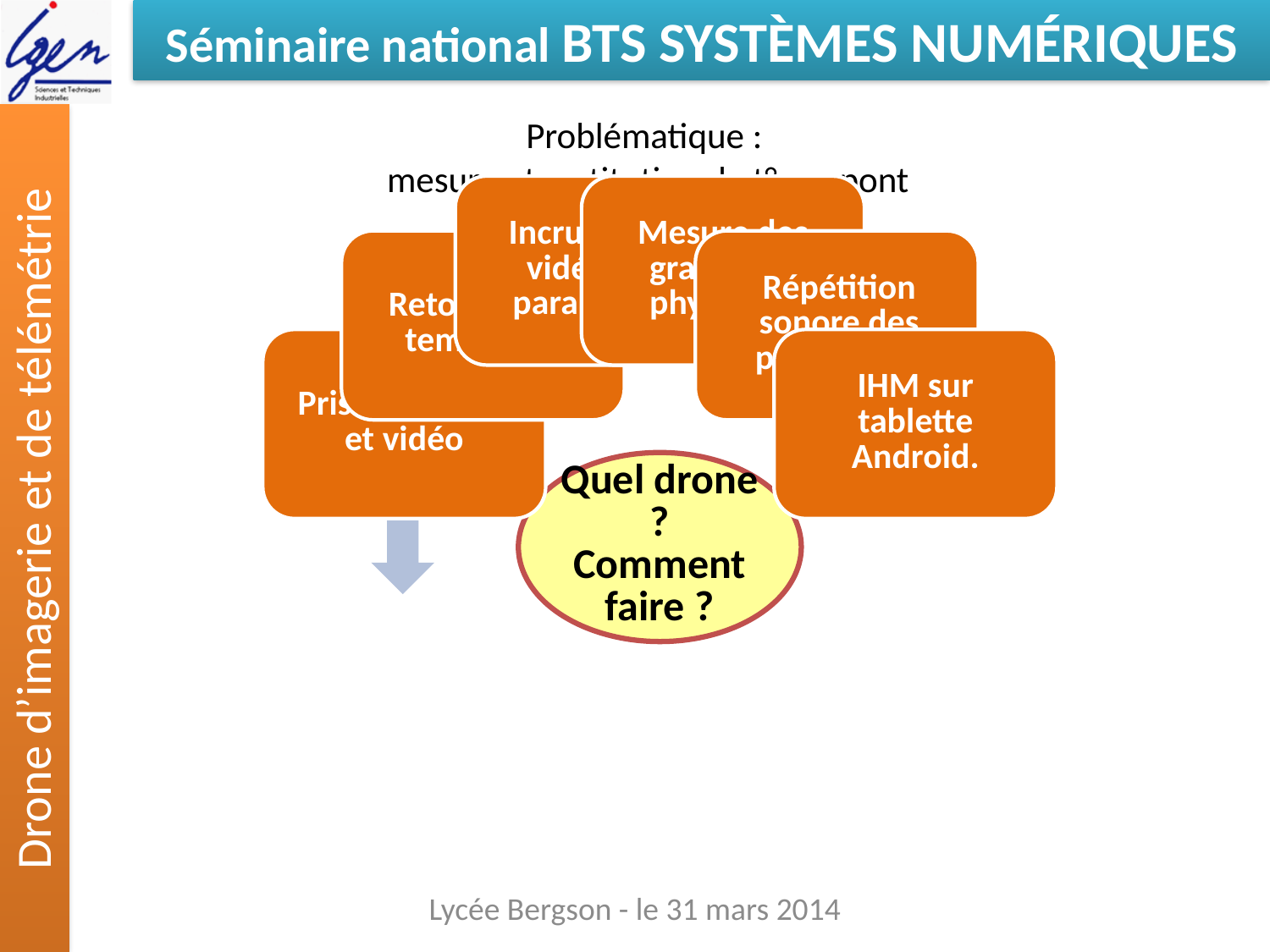

# Problématique : mesure et restitution de t° sur pont
Quel drone ? Comment faire ?
Lycée Bergson - le 31 mars 2014